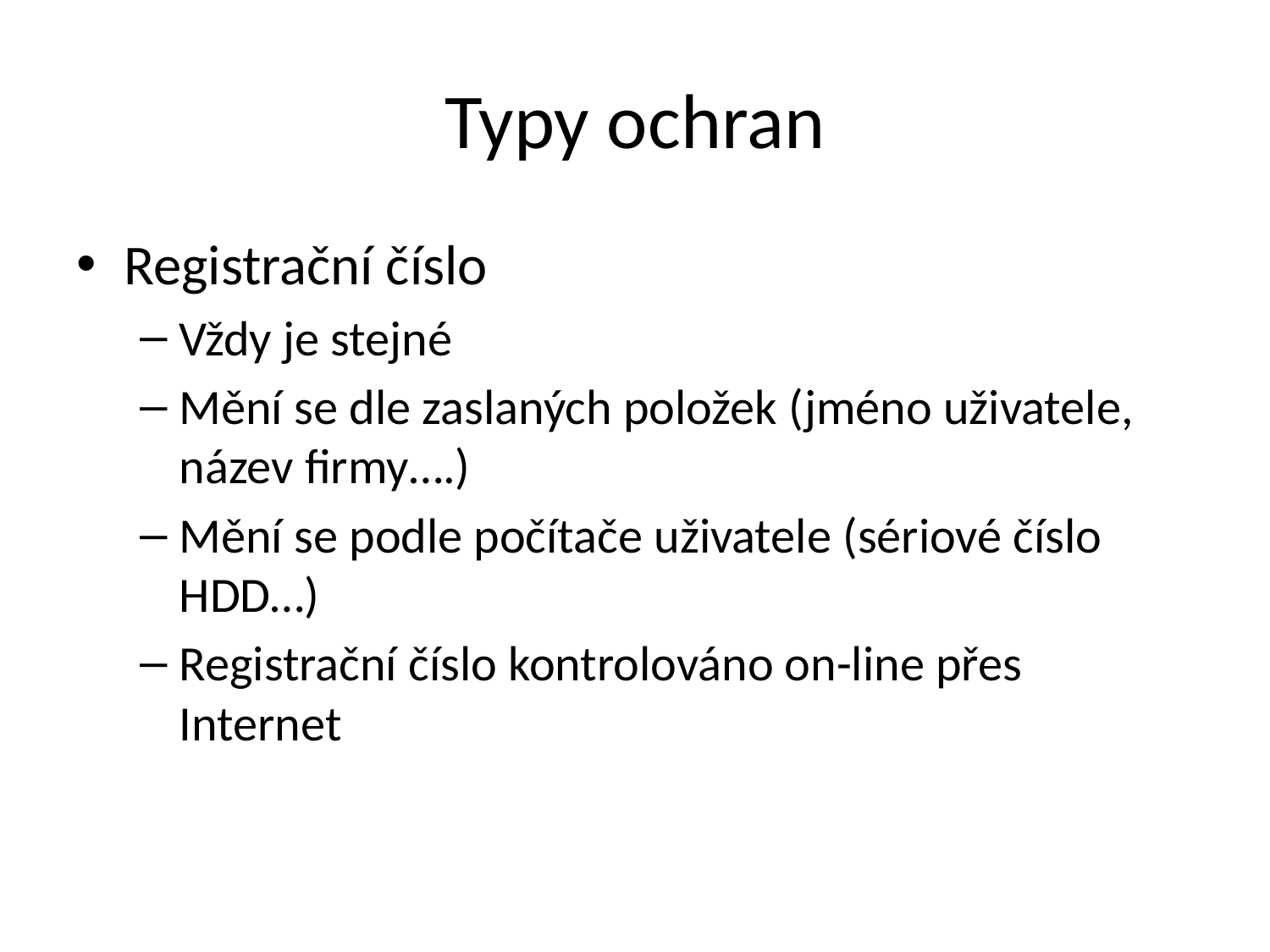

# Typy ochran
Registrační číslo
Vždy je stejné
Mění se dle zaslaných položek (jméno uživatele, název firmy….)
Mění se podle počítače uživatele (sériové číslo HDD…)
Registrační číslo kontrolováno on-line přes Internet